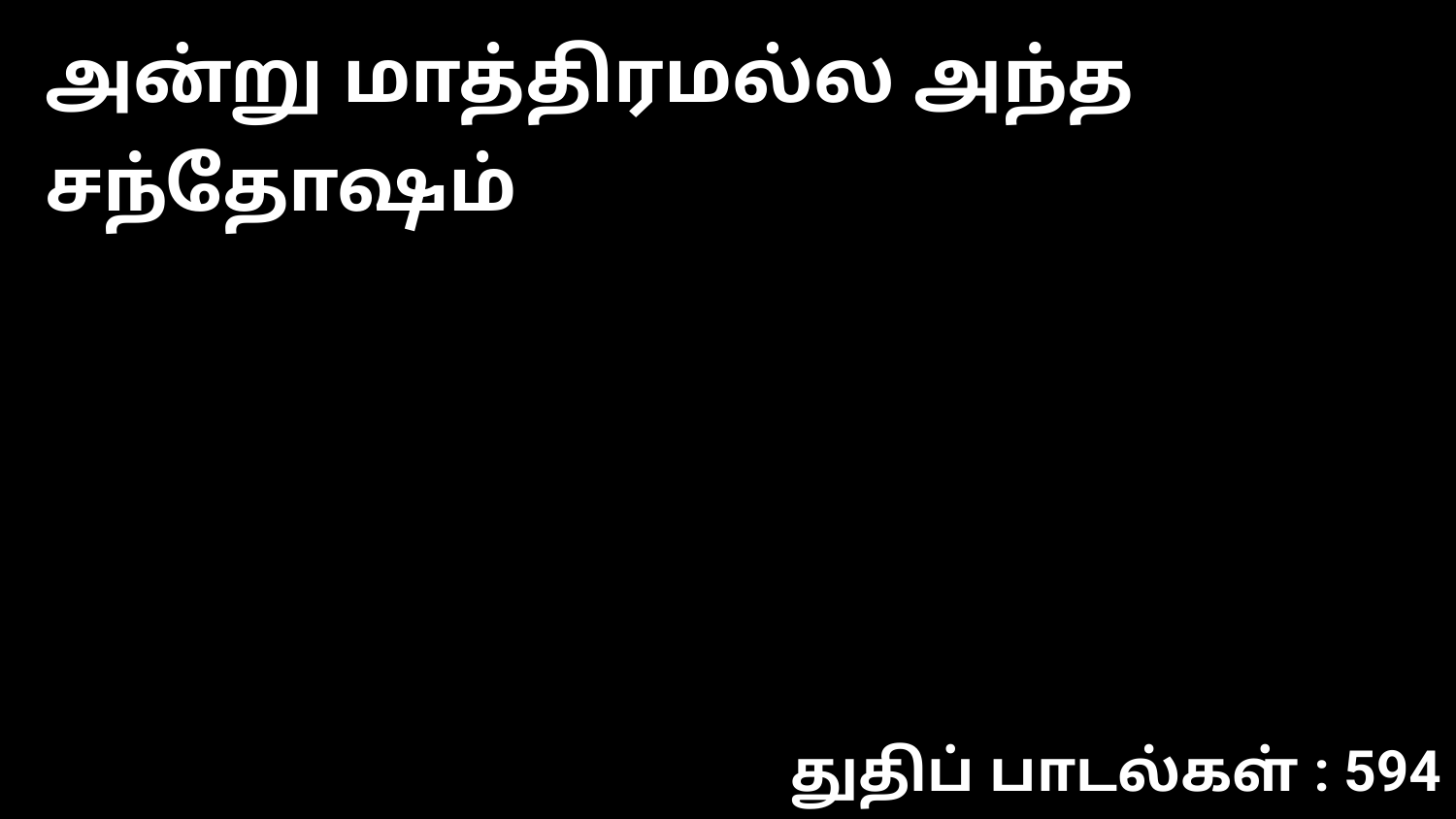

அன்று மாத்திரமல்ல அந்த சந்தோஷம்
துதிப் பாடல்கள் : 594